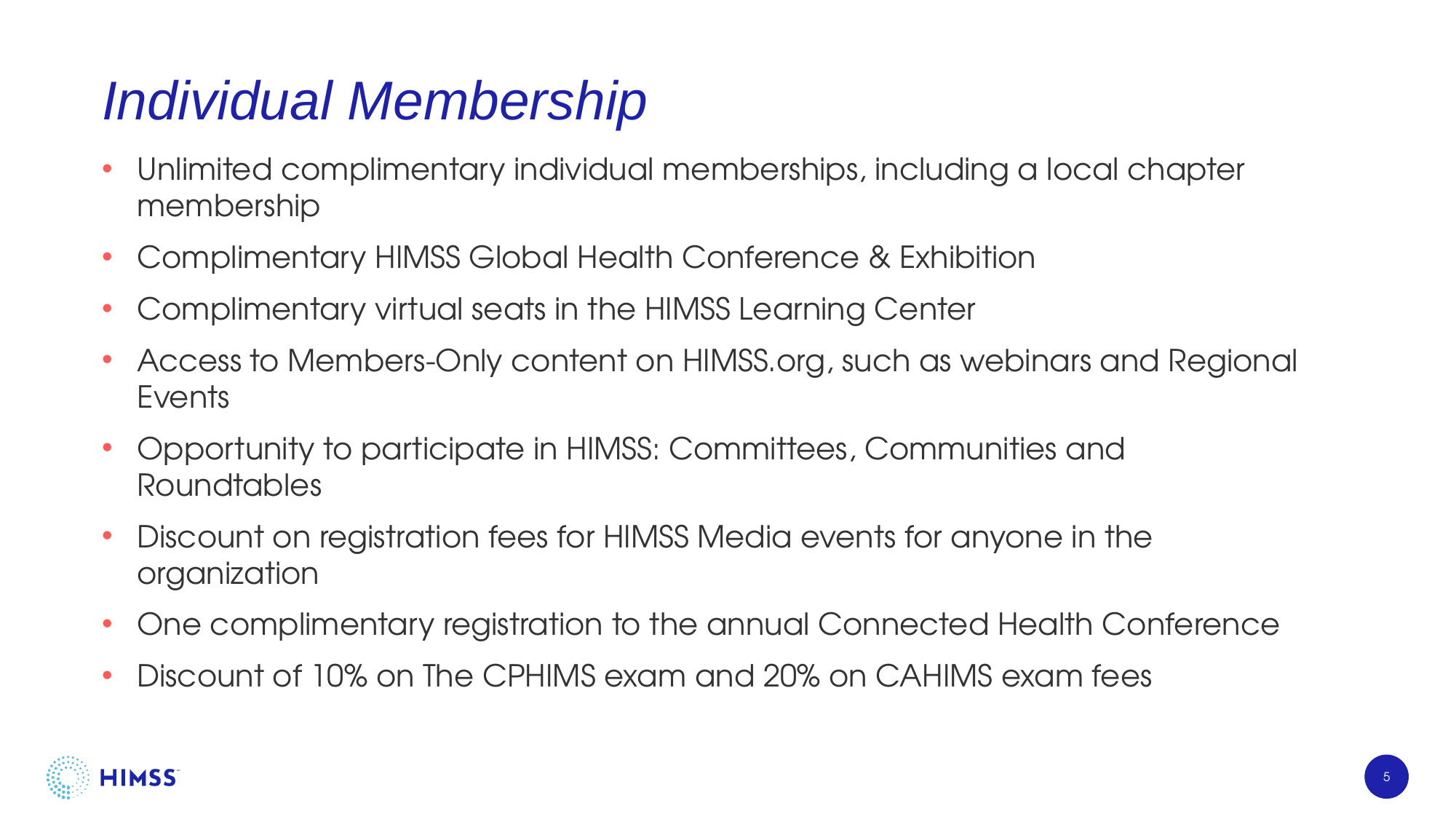

# Individual Membership
Unlimited complimentary individual memberships, including a local chapter membership
Complimentary HIMSS Global Health Conference & Exhibition
Complimentary virtual seats in the HIMSS Learning Center
Access to Members-Only content on HIMSS.org, such as webinars and Regional Events
Opportunity to participate in HIMSS: Committees, Communities and Roundtables
Discount on registration fees for HIMSS Media events for anyone in the organization
One complimentary registration to the annual Connected Health Conference
Discount of 10% on The CPHIMS exam and 20% on CAHIMS exam fees

5